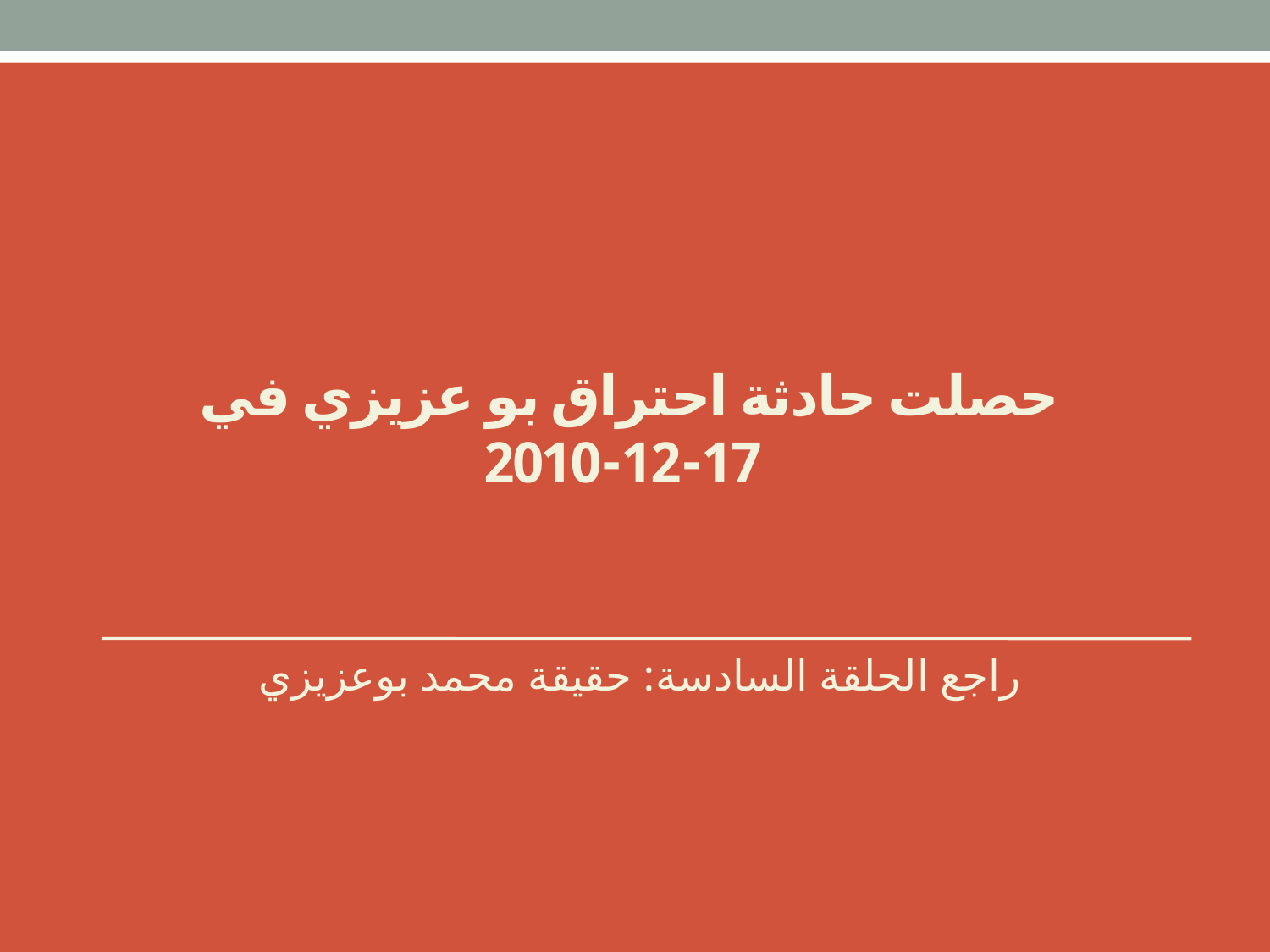

# حصلت حادثة احتراق بو عزيزي في 17-12-2010
راجع الحلقة السادسة: حقيقة محمد بوعزيزي